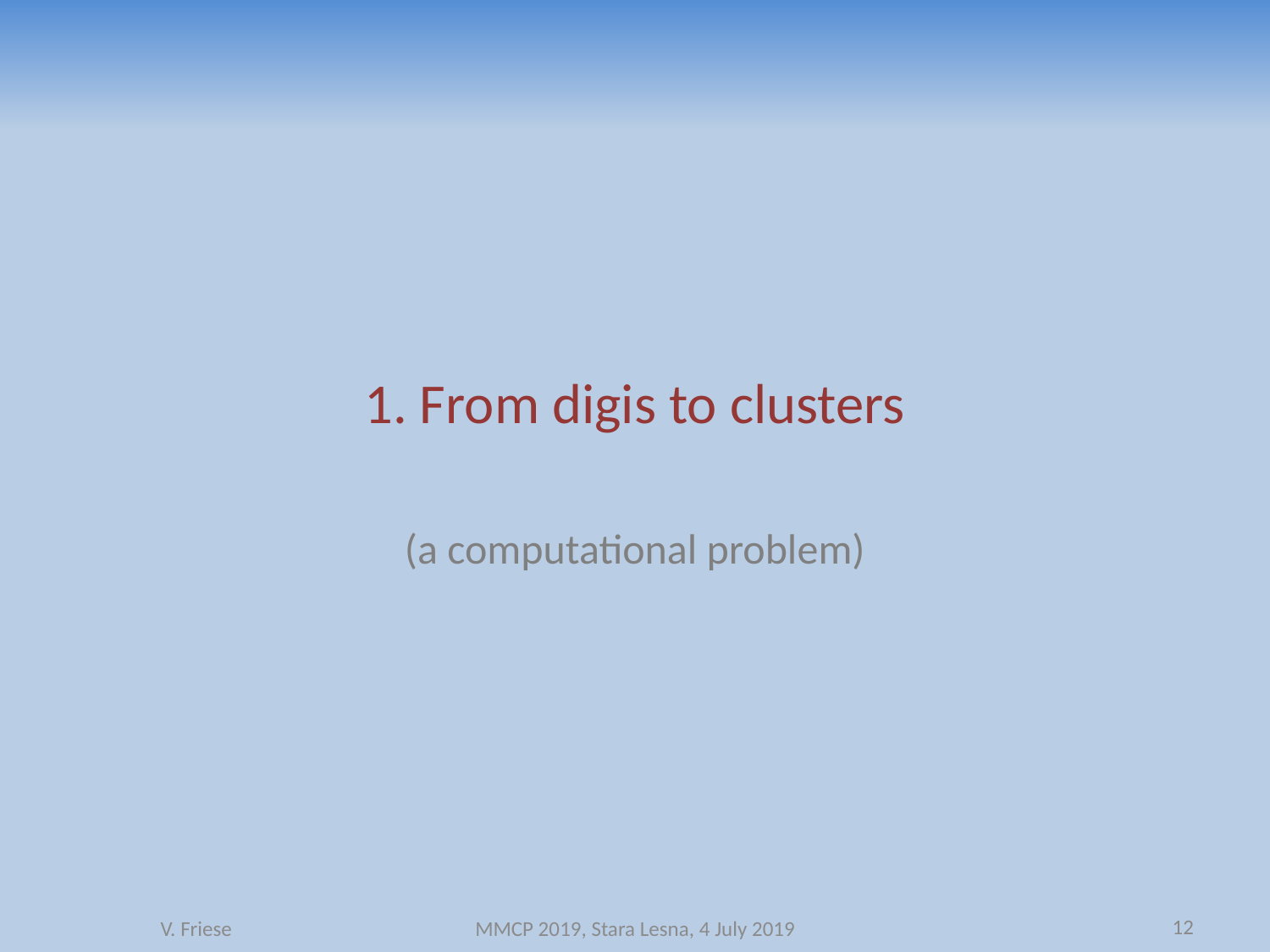

#
1. From digis to clusters

(a computational problem)

12
V. Friese
MMCP 2019, Stara Lesna, 4 July 2019